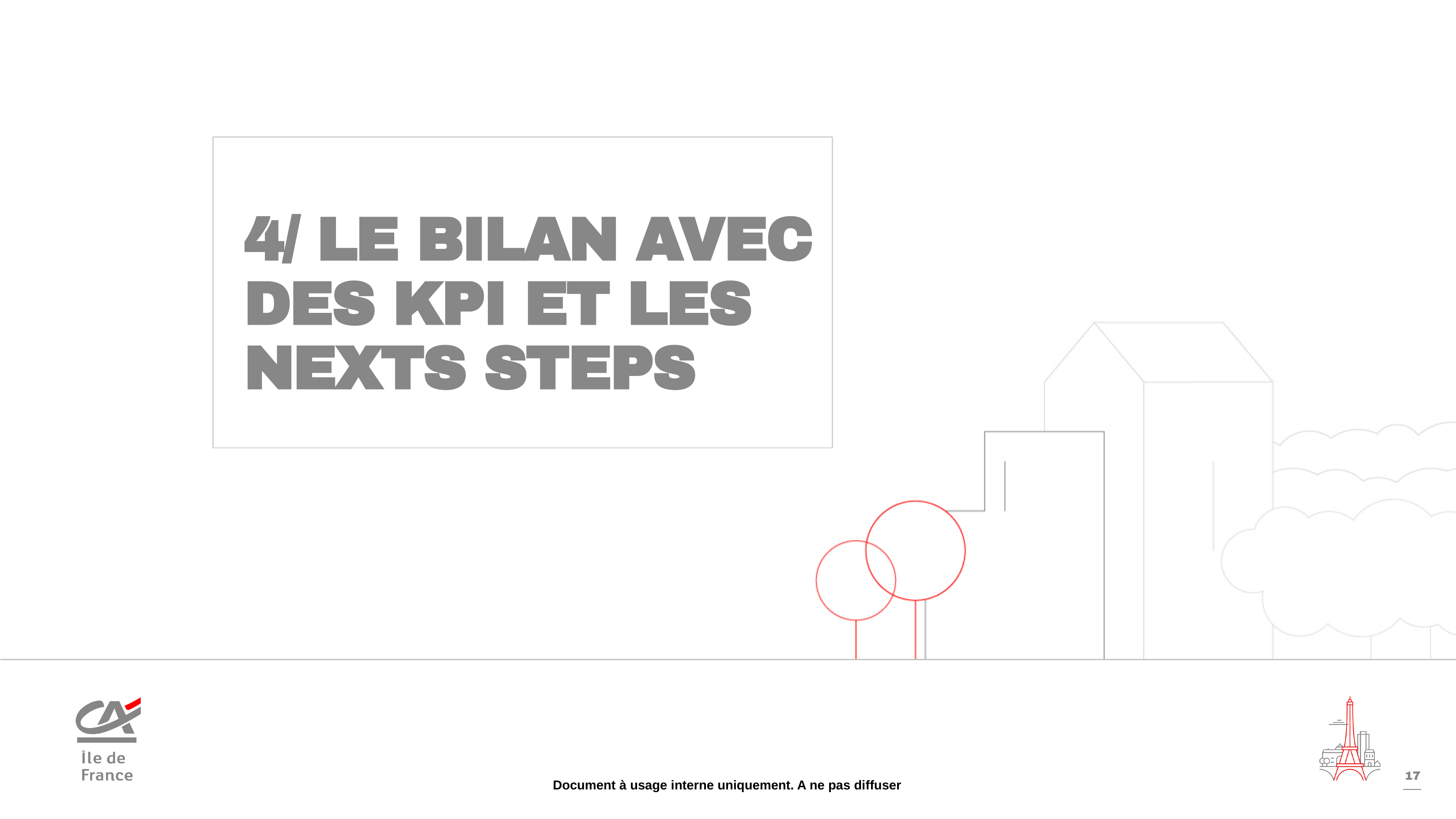

# 4/ le bilan avec des KPI et les nexts steps